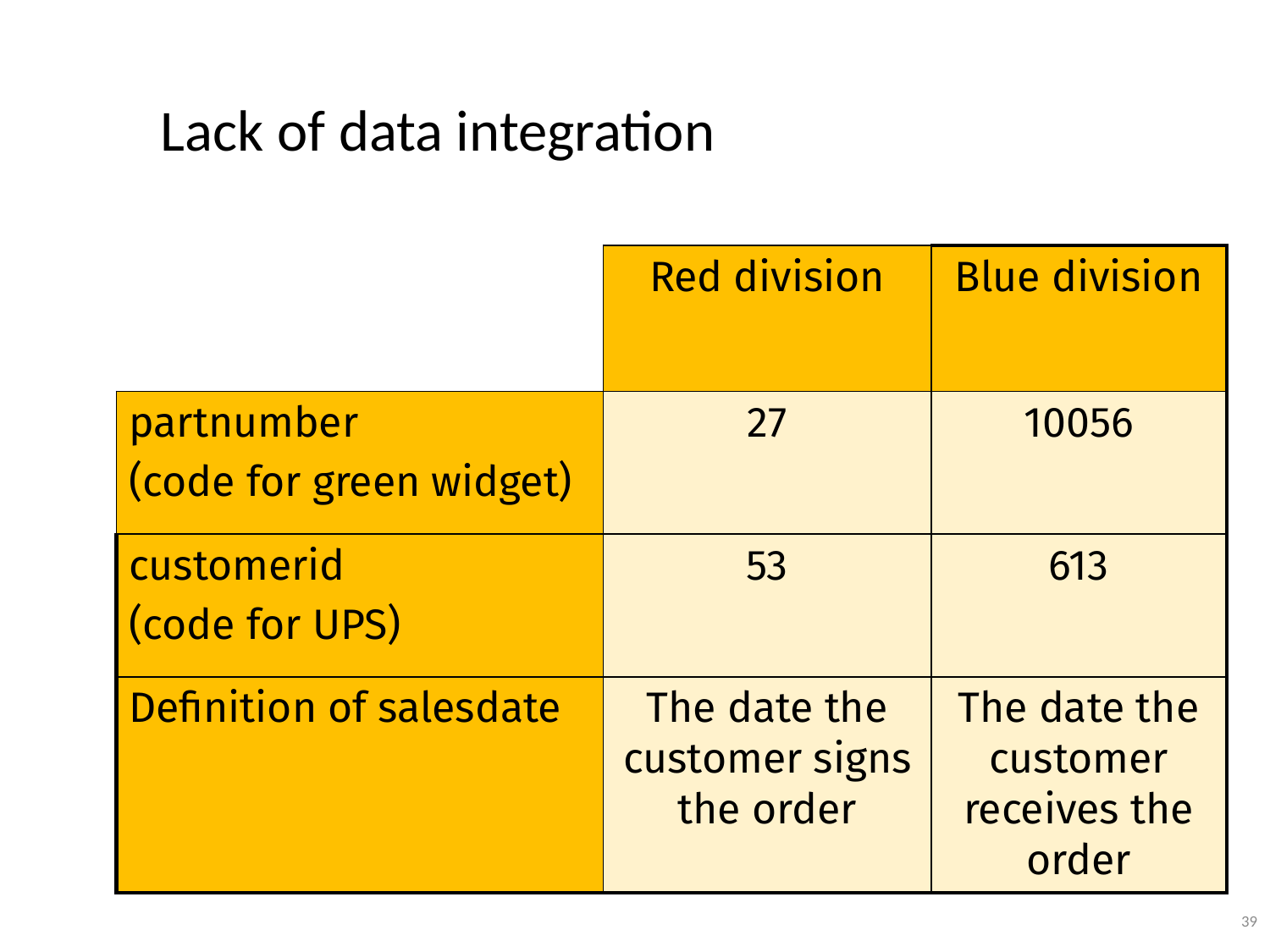

# Lack of data integration
|  | Red division | Blue division |
| --- | --- | --- |
| partnumber (code for green widget) | 27 | 10056 |
| customerid (code for UPS) | 53 | 613 |
| Definition of salesdate | The date the customer signs the order | The date the customer receives the order |
39